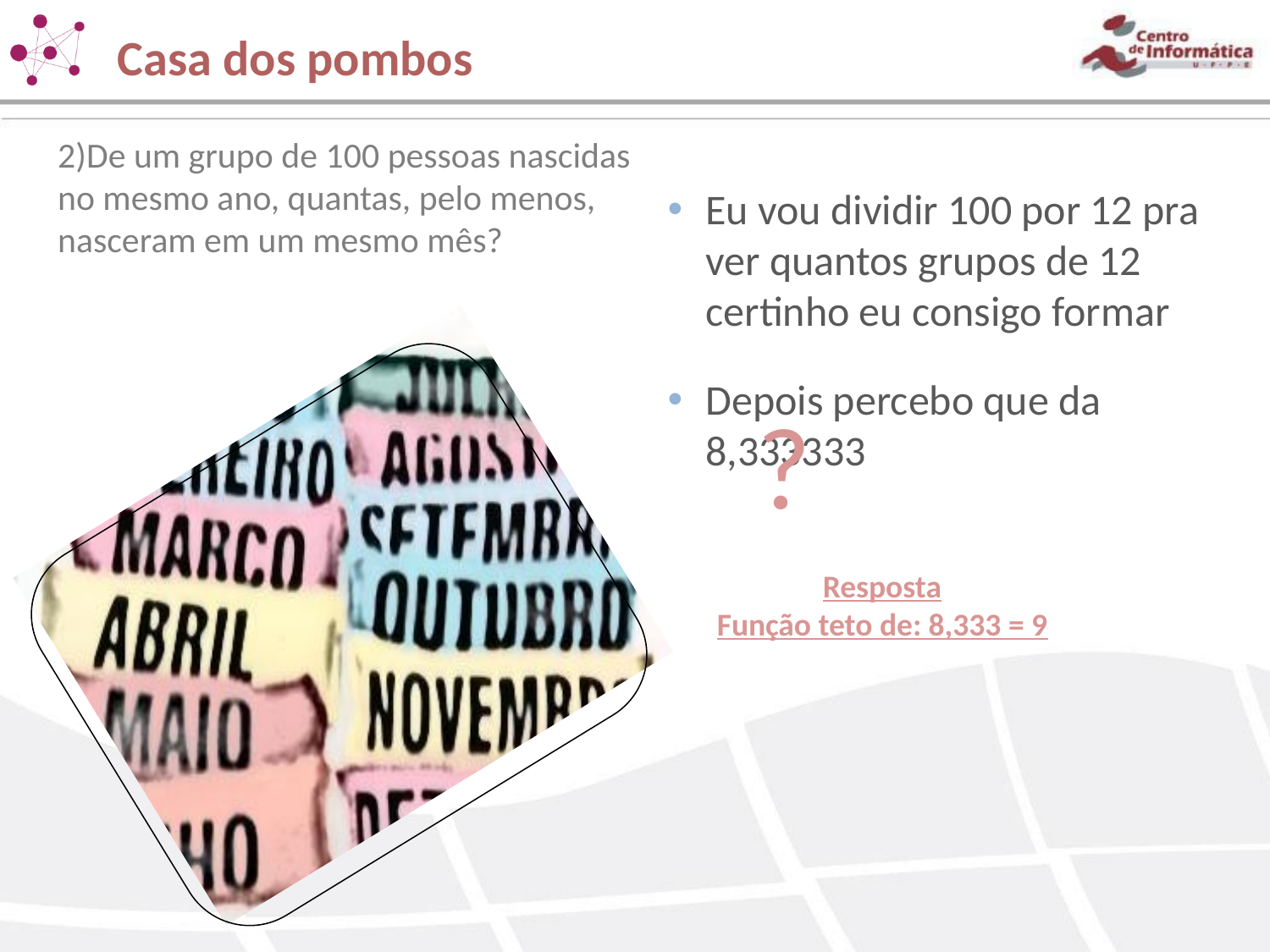

Casa dos pombos
2)De um grupo de 100 pessoas nascidas no mesmo ano, quantas, pelo menos, nasceram em um mesmo mês?
Eu vou dividir 100 por 12 pra ver quantos grupos de 12 certinho eu consigo formar

Depois percebo que da 8,333333
?

Resposta
Função teto de: 8,333 = 9